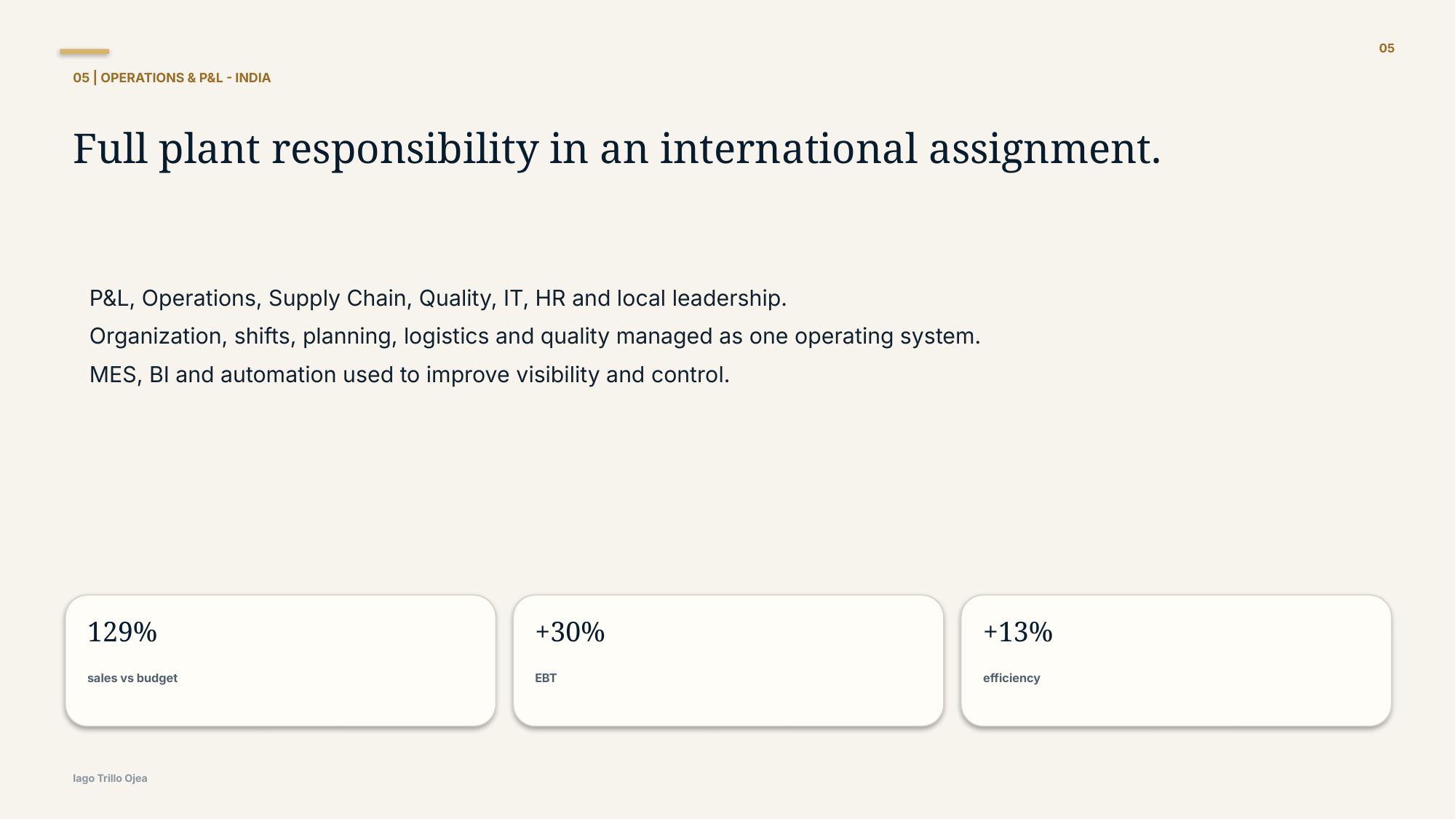

05

05 | OPERATIONS & P&L - INDIA
Full plant responsibility in an international assignment.
P&L, Operations, Supply Chain, Quality, IT, HR and local leadership.
Organization, shifts, planning, logistics and quality managed as one operating system.
MES, BI and automation used to improve visibility and control.

129%
+30%
+13%
sales vs budget
EBT
efficiency
Iago Trillo Ojea